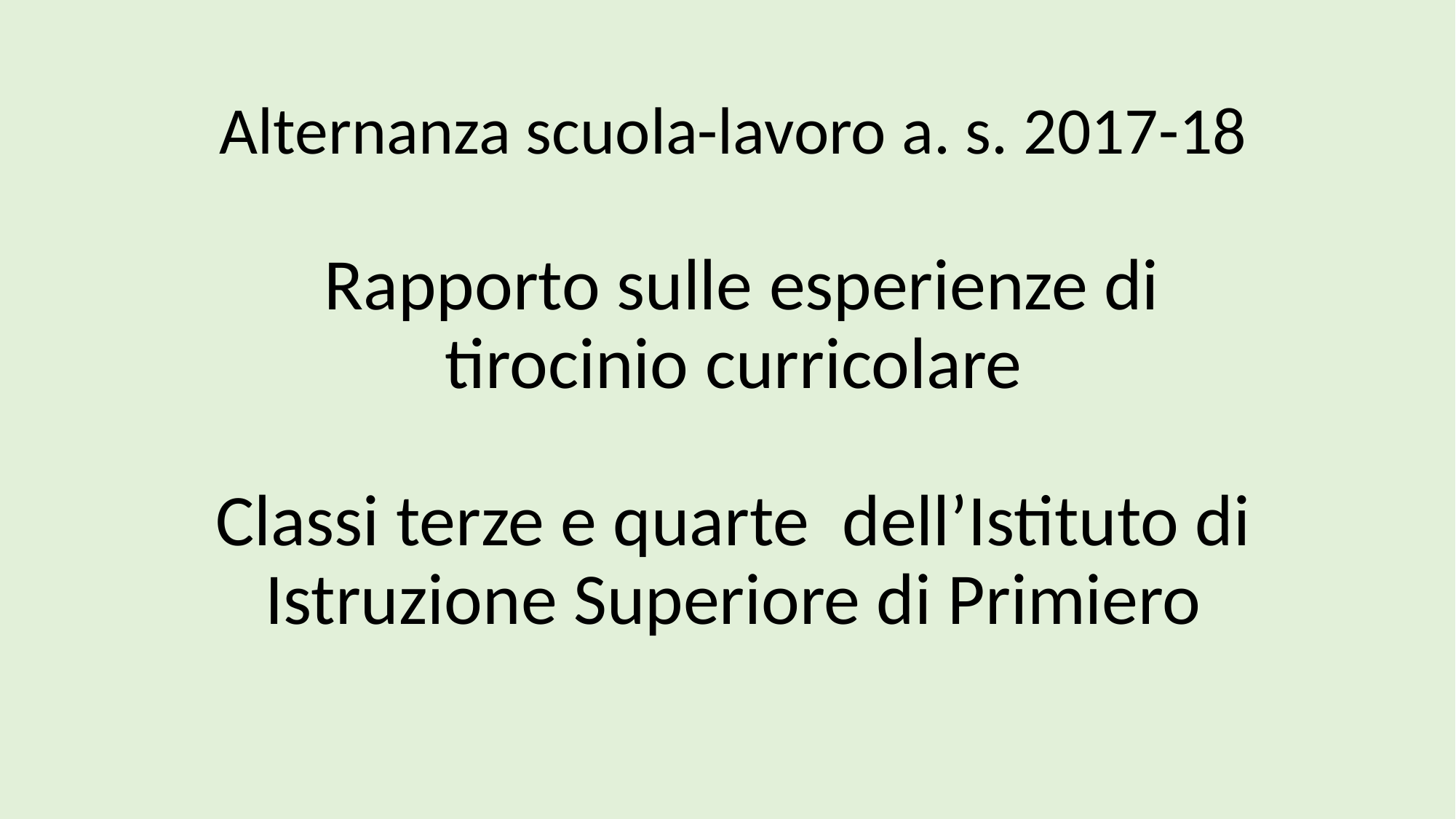

# Alternanza scuola-lavoro a. s. 2017-18 Rapporto sulle esperienze di tirocinio curricolare Classi terze e quarte  dell’Istituto di Istruzione Superiore di Primiero